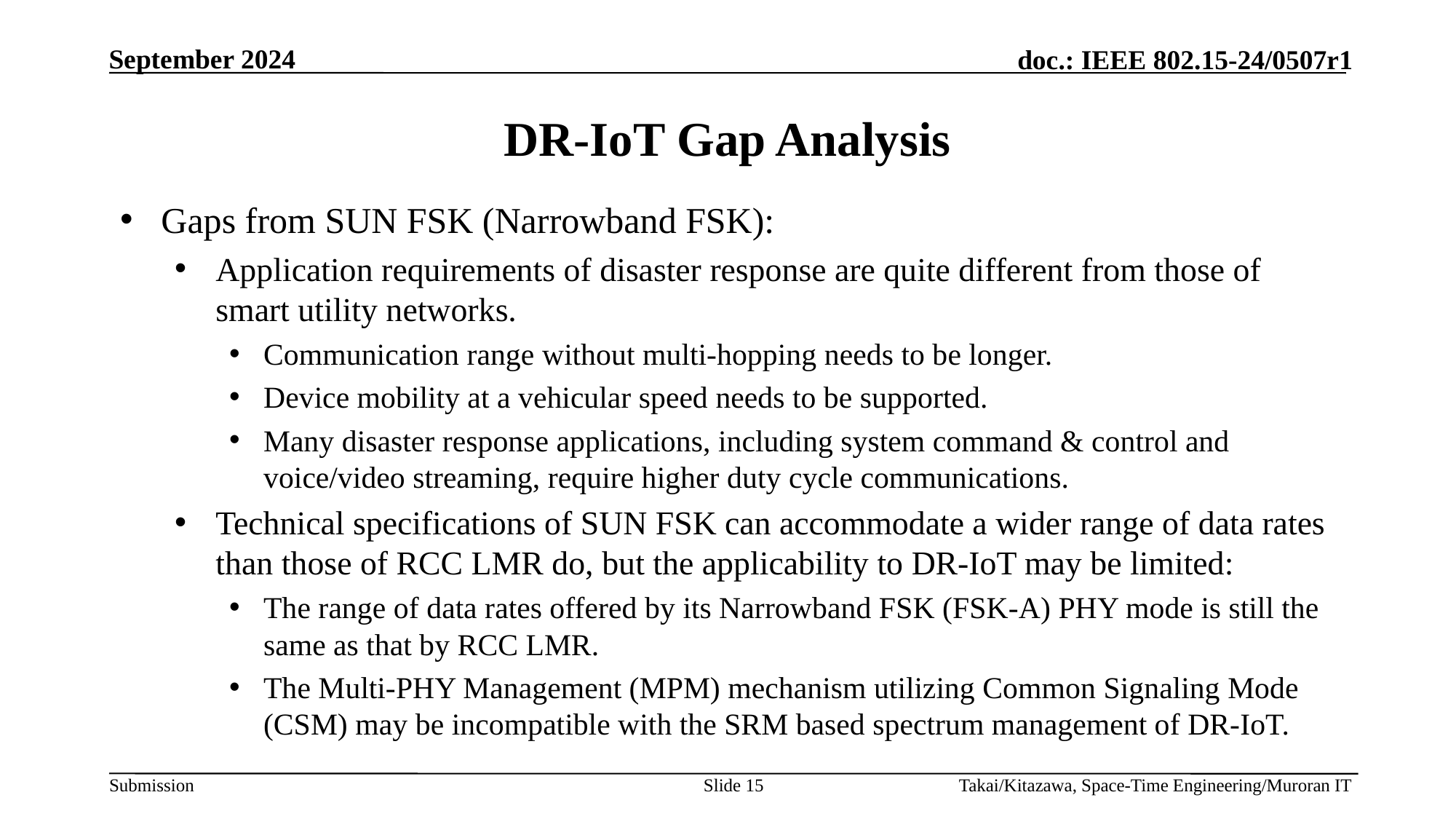

# DR-IoT Gap Analysis
Gaps from SUN FSK (Narrowband FSK):
Application requirements of disaster response are quite different from those of smart utility networks.
Communication range without multi-hopping needs to be longer.
Device mobility at a vehicular speed needs to be supported.
Many disaster response applications, including system command & control and voice/video streaming, require higher duty cycle communications.
Technical specifications of SUN FSK can accommodate a wider range of data rates than those of RCC LMR do, but the applicability to DR-IoT may be limited:
The range of data rates offered by its Narrowband FSK (FSK-A) PHY mode is still the same as that by RCC LMR.
The Multi-PHY Management (MPM) mechanism utilizing Common Signaling Mode (CSM) may be incompatible with the SRM based spectrum management of DR-IoT.
Slide 15